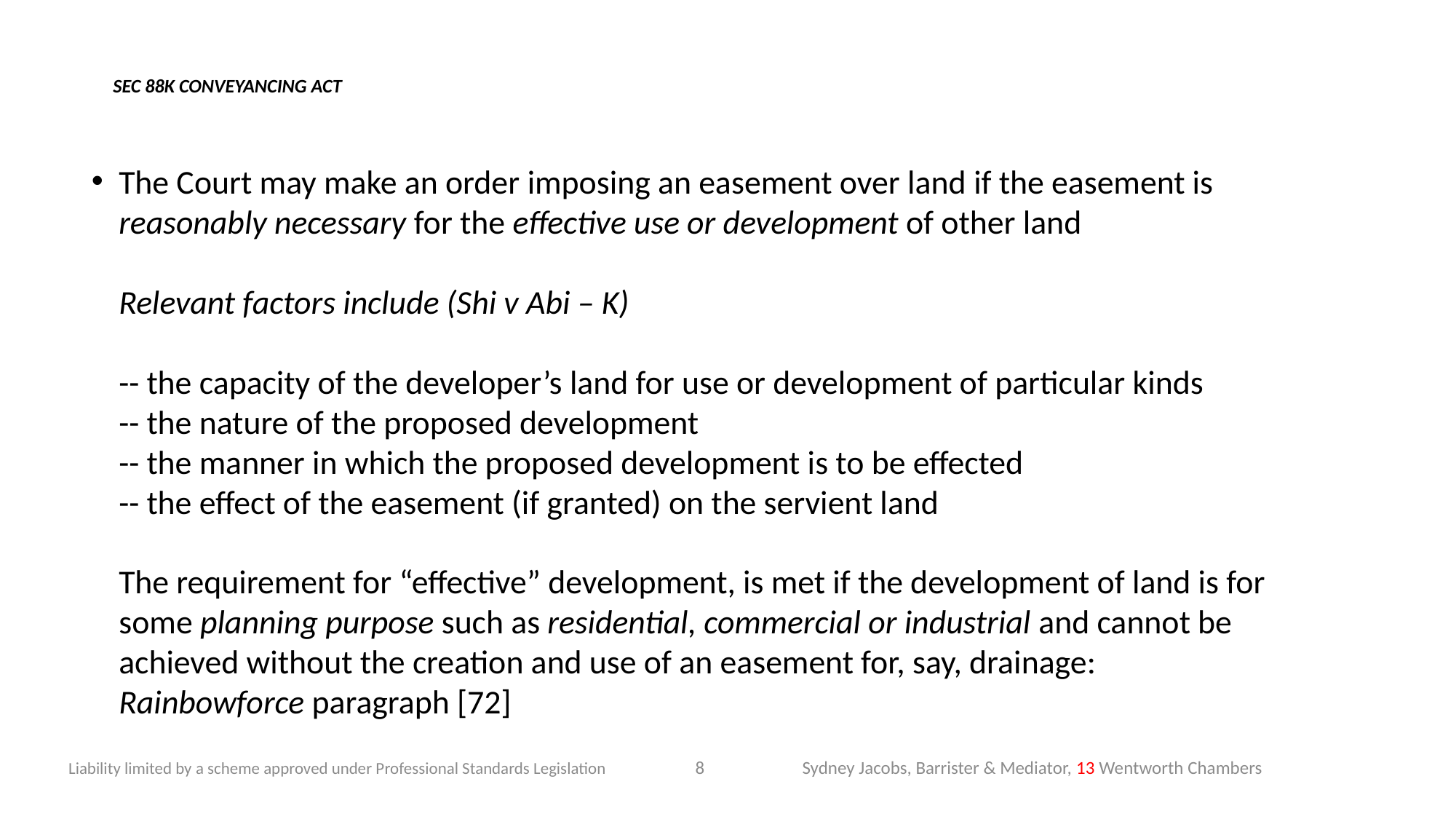

# SEC 88K CONVEYANCING ACT
The Court may make an order imposing an easement over land if the easement is reasonably necessary for the effective use or development of other land 
Relevant factors include (Shi v Abi – K)
-- the capacity of the developer’s land for use or development of particular kinds
-- the nature of the proposed development
-- the manner in which the proposed development is to be effected
-- the effect of the easement (if granted) on the servient land
The requirement for “effective” development, is met if the development of land is for some planning purpose such as residential, commercial or industrial and cannot be achieved without the creation and use of an easement for, say, drainage: Rainbowforce paragraph [72]
8
Sydney Jacobs, Barrister & Mediator, 13 Wentworth Chambers
Liability limited by a scheme approved under Professional Standards Legislation